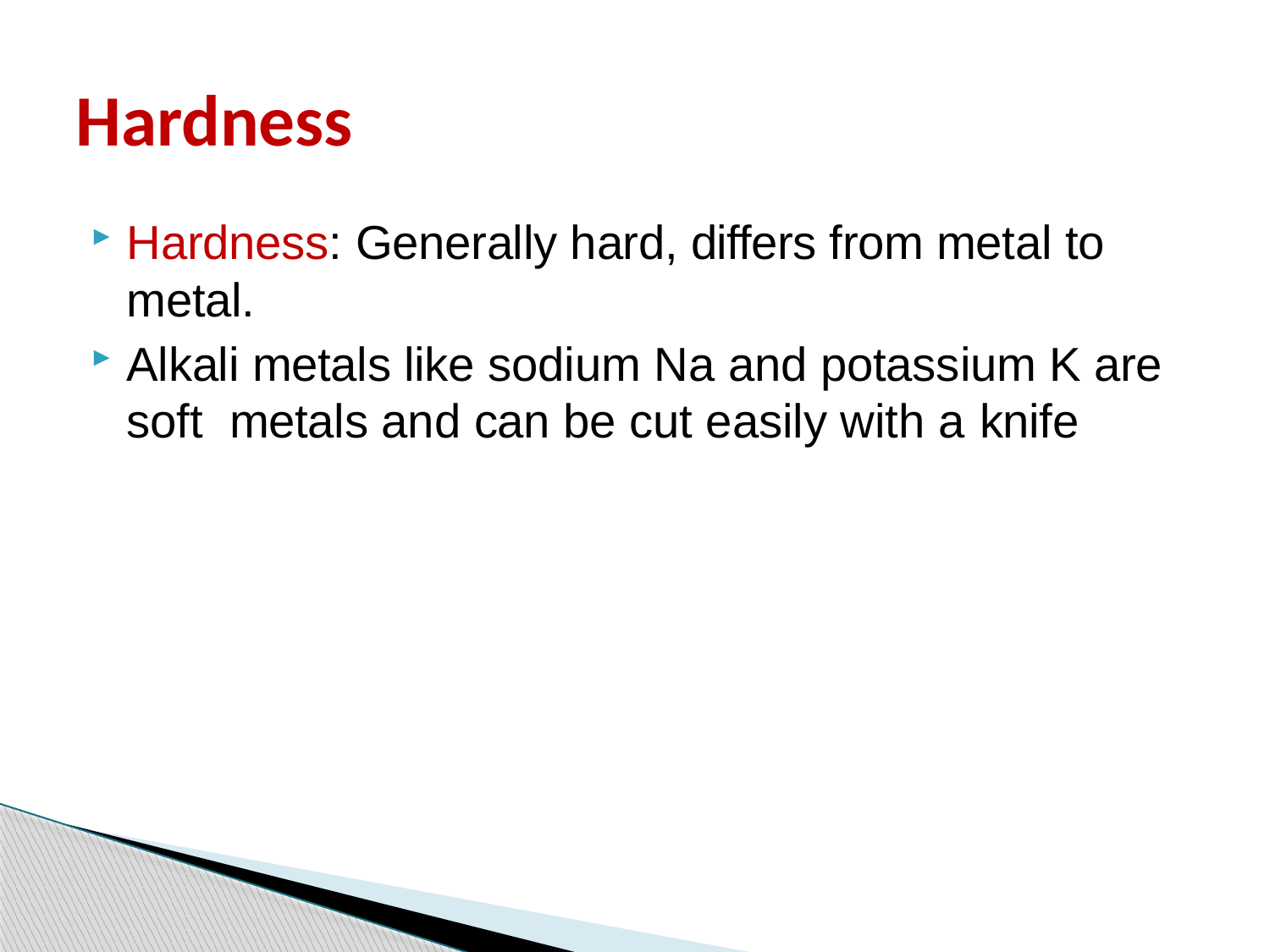

# Hardness
Hardness: Generally hard, differs from metal to metal.
Alkali metals like sodium Na and potassium K are soft  metals and can be cut easily with a knife